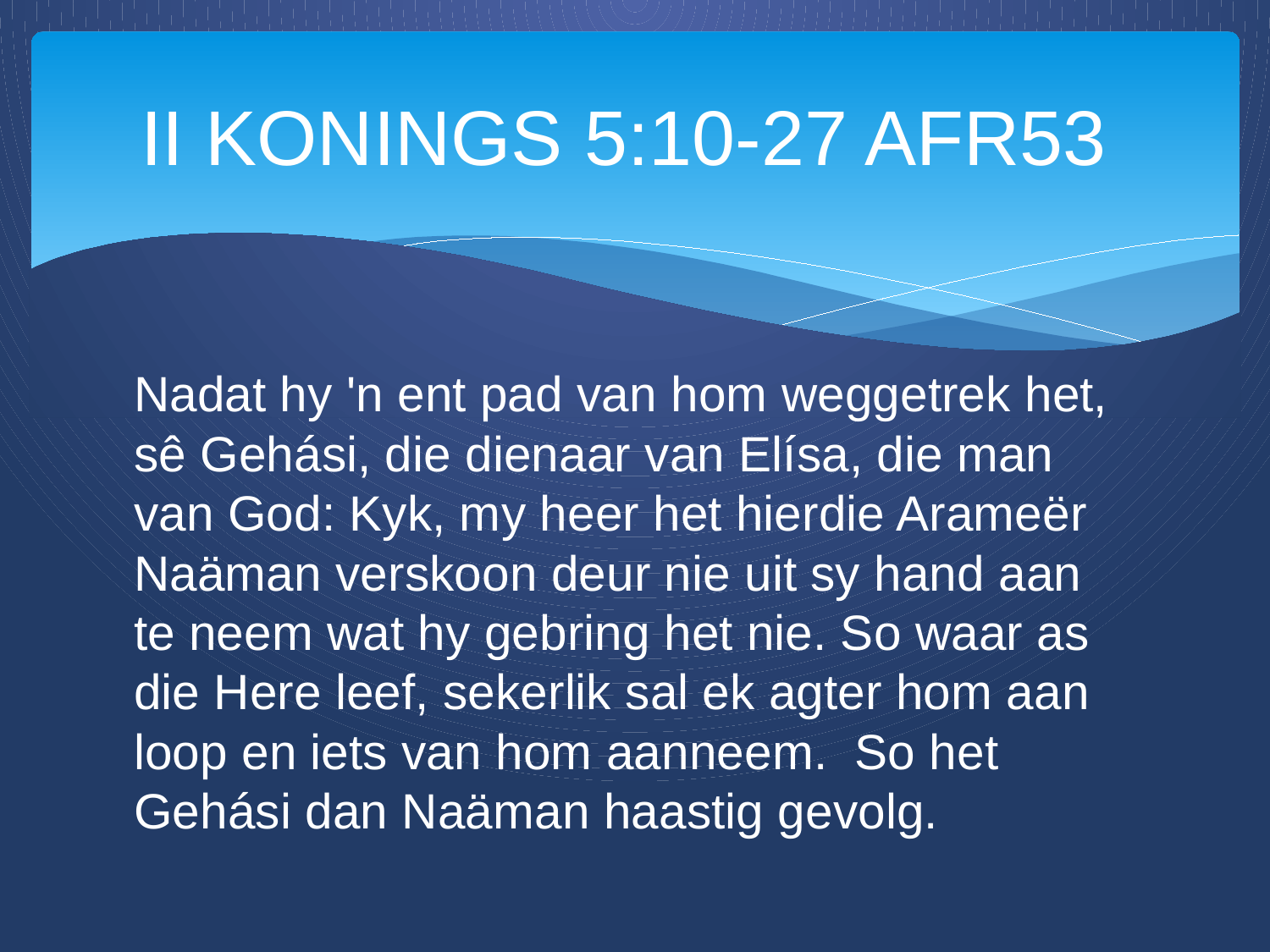

# II KONINGS 5:10‭-‬27 AFR53
Nadat hy 'n ent pad van hom weggetrek het,  sê Gehási, die dienaar van Elísa, die man van God: Kyk, my heer het hierdie Arameër Naäman verskoon deur nie uit sy hand aan te neem wat hy gebring het nie. So waar as die Here leef, sekerlik sal ek agter hom aan loop en iets van hom aanneem.  So het Gehási dan Naäman haastig gevolg.